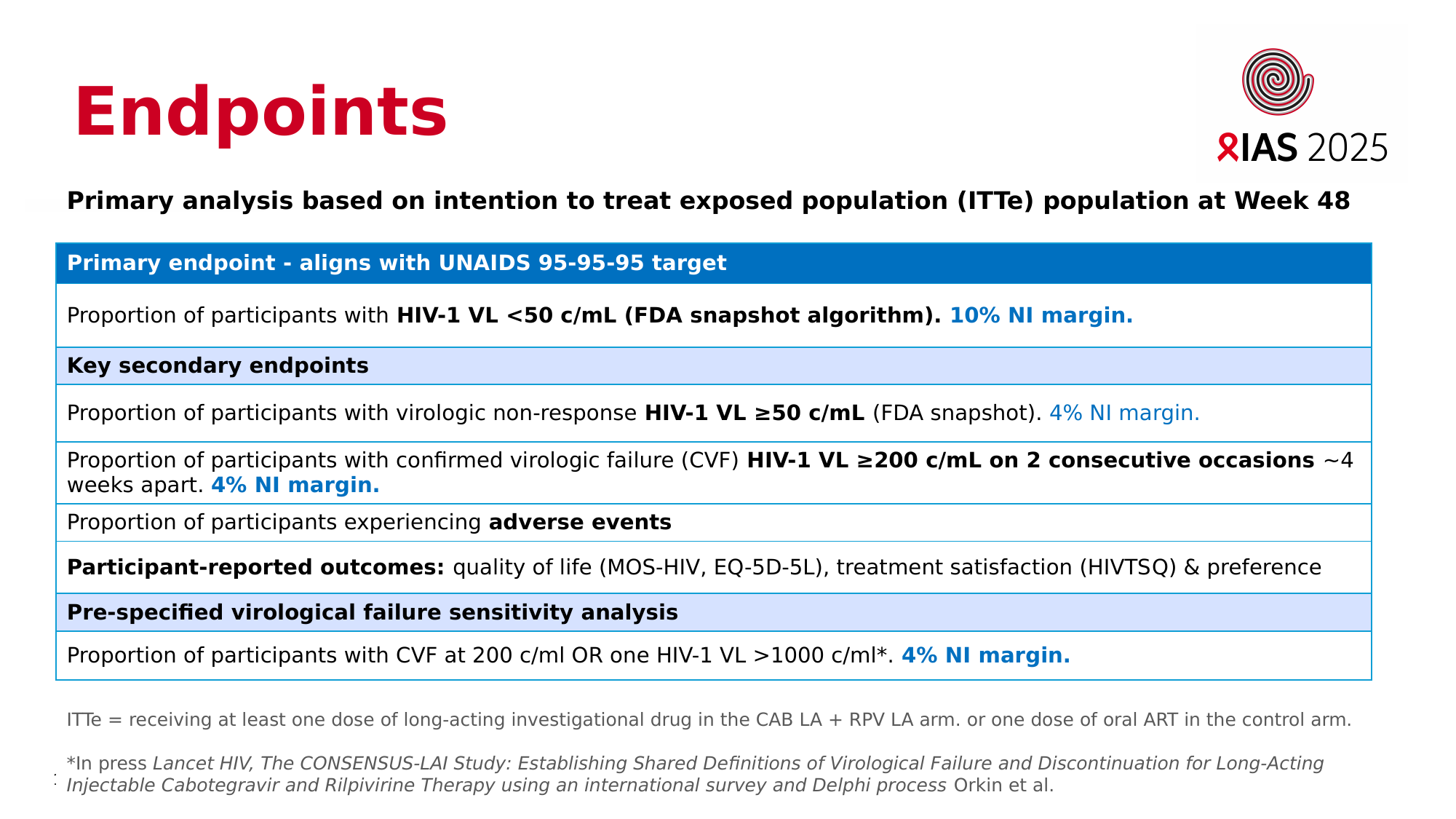

Endpoints
Primary analysis based on intention to treat exposed population (ITTe) population at Week 48
| Primary endpoint - aligns with UNAIDS 95-95-95 target |
| --- |
| Proportion of participants with HIV-1 VL <50 c/mL (FDA snapshot algorithm). 10% NI margin. |
| Key secondary endpoints |
| Proportion of participants with virologic non-response HIV-1 VL ≥50 c/mL (FDA snapshot). 4% NI margin. |
| Proportion of participants with confirmed virologic failure (CVF) HIV-1 VL ≥200 c/mL on 2 consecutive occasions ~4 weeks apart. 4% NI margin. |
| Proportion of participants experiencing adverse events |
| Participant-reported outcomes: quality of life (MOS-HIV, EQ-5D-5L), treatment satisfaction (HIVTSQ) & preference |
| Pre-specified virological failure sensitivity analysis |
| Proportion of participants with CVF at 200 c/ml OR one HIV-1 VL >1000 c/ml\*. 4% NI margin. |
ITTe = receiving at least one dose of long-acting investigational drug in the CAB LA + RPV LA arm. or one dose of oral ART in the control arm.

*In press Lancet HIV, The CONSENSUS-LAI Study: Establishing Shared Definitions of Virological Failure and Discontinuation for Long-Acting Injectable Cabotegravir and Rilpivirine Therapy using an international survey and Delphi process Orkin et al.